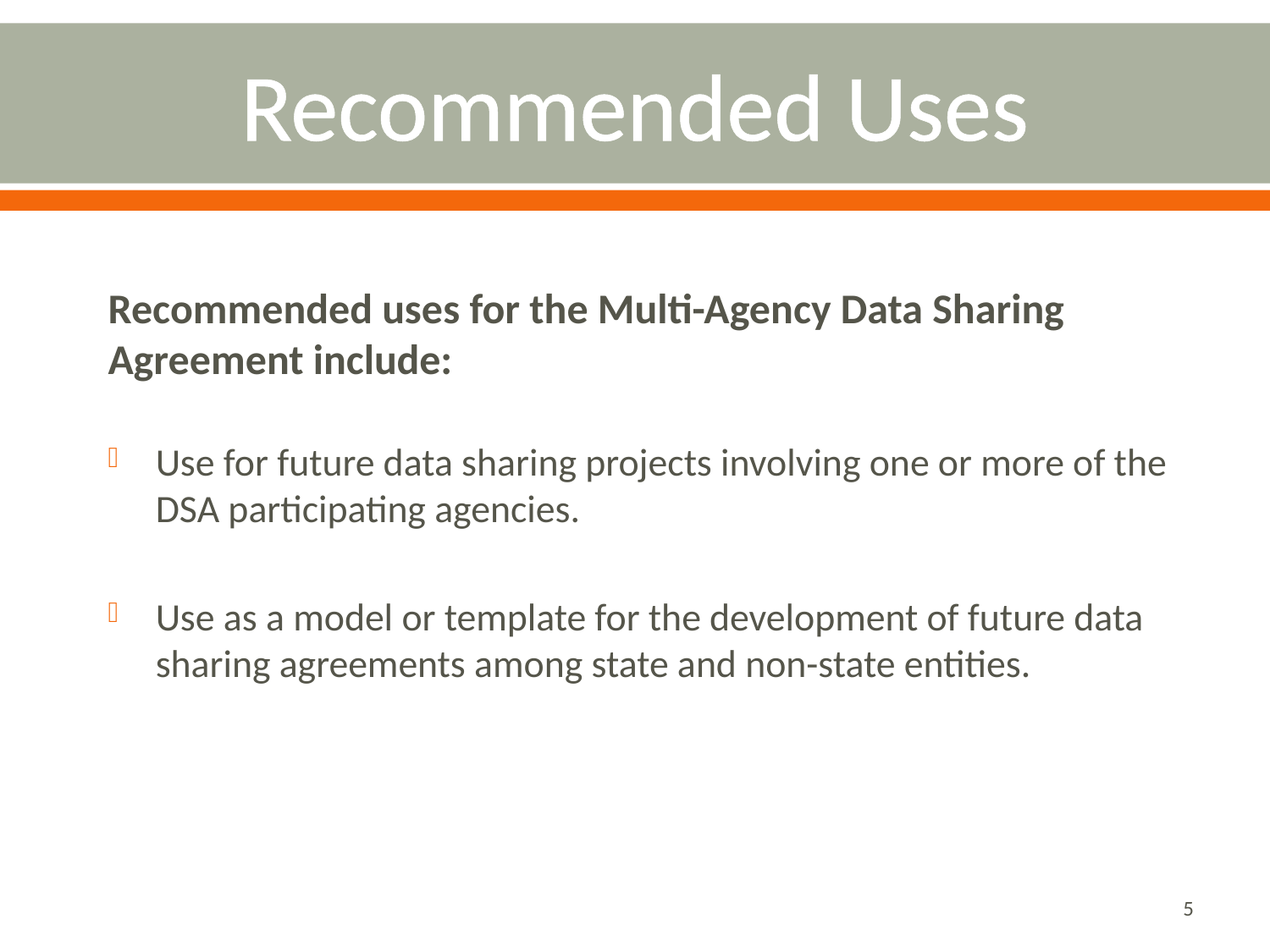

# Recommended Uses
Recommended uses for the Multi-Agency Data Sharing Agreement include:

Use for future data sharing projects involving one or more of the DSA participating agencies.

Use as a model or template for the development of future data sharing agreements among state and non-state entities.
5